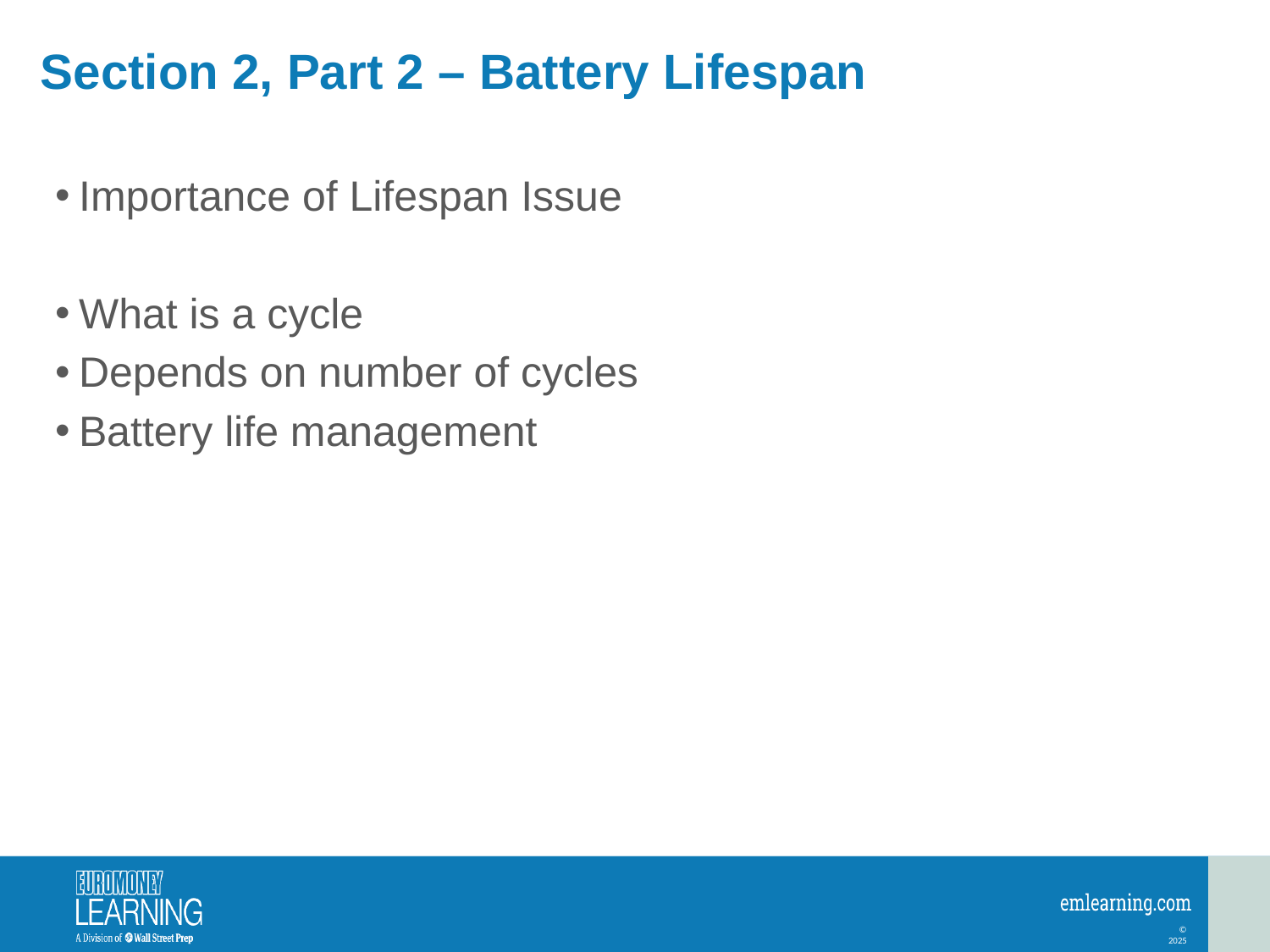

# Section 2, Part 2 – Battery Lifespan
Importance of Lifespan Issue

What is a cycle
Depends on number of cycles
Battery life management